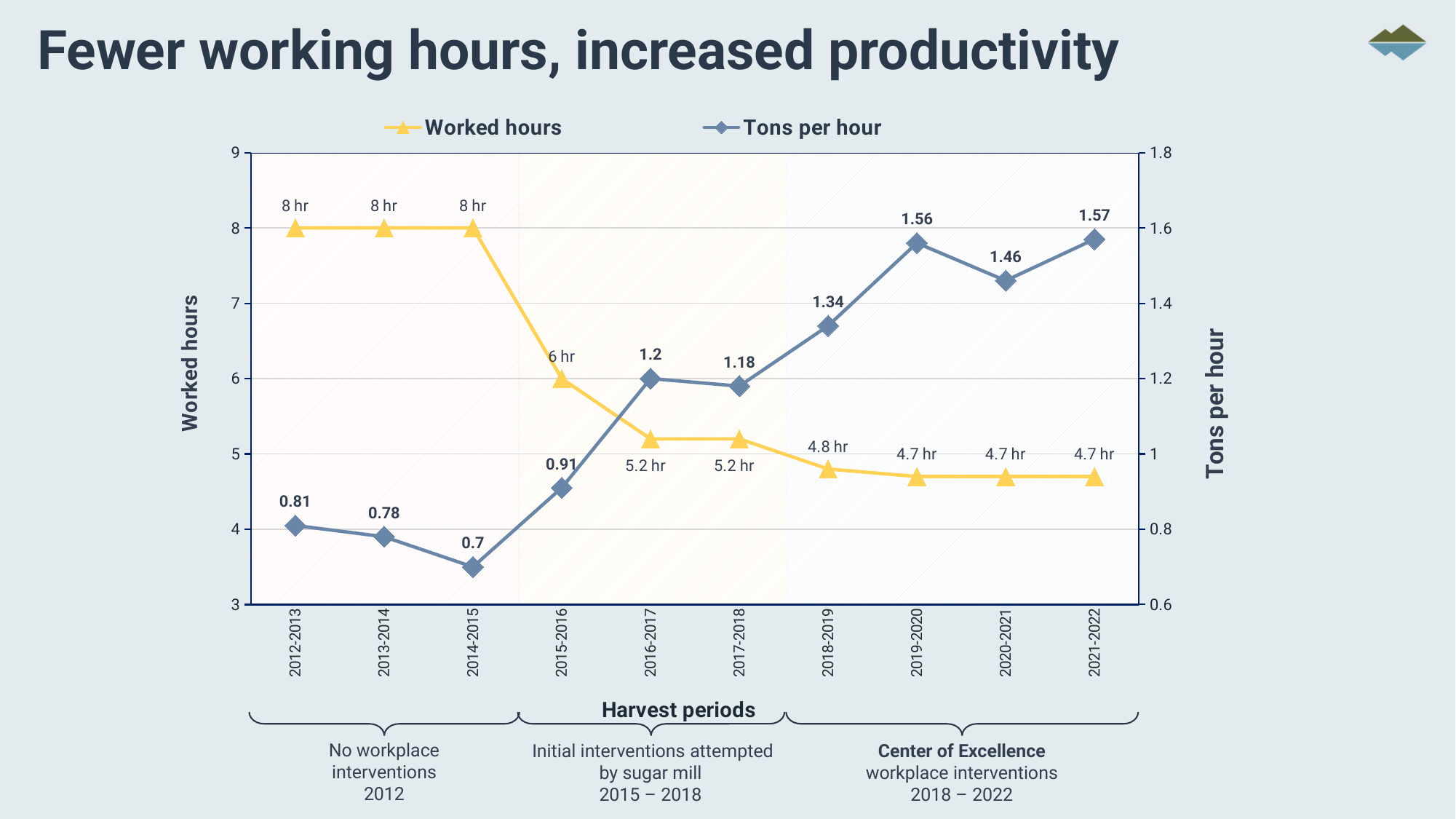

# Fewer working hours, increased productivity

### Chart

| Category | Worked hours | Tons per hour |
|---|---|---|
| 2012-2013 | 8.0 | 0.81 |
| 2013-2014 | 8.0 | 0.78 |
| 2014-2015 | 8.0 | 0.7 |
| 2015-2016 | 6.0 | 0.91 |
| 2016-2017 | 5.2 | 1.2 |
| 2017-2018 | 5.2 | 1.18 |
| 2018-2019 | 4.8 | 1.34 |
| 2019-2020 | 4.7 | 1.56 |
| 2020-2021 | 4.7 | 1.46 |
| 2021-2022 | 4.7 | 1.57 |

No workplace interventions
2012
Initial interventions attempted by sugar mill
2015 – 2018
Center of Excellence workplace interventions
2018 – 2022